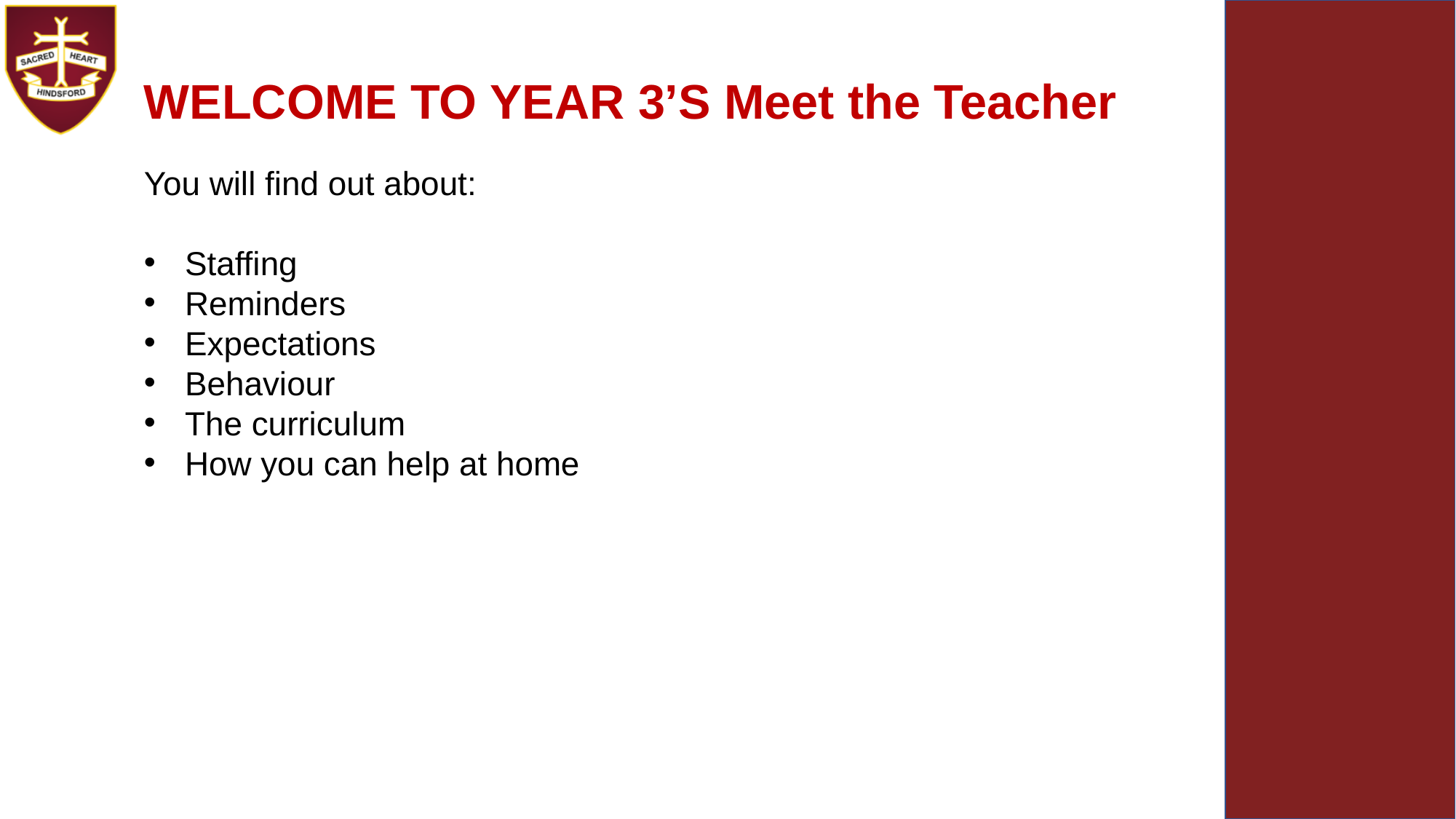

WELCOME TO YEAR 3’S Meet the Teacher

You will find out about:

Staffing
Reminders
Expectations
Behaviour
The curriculum
How you can help at home